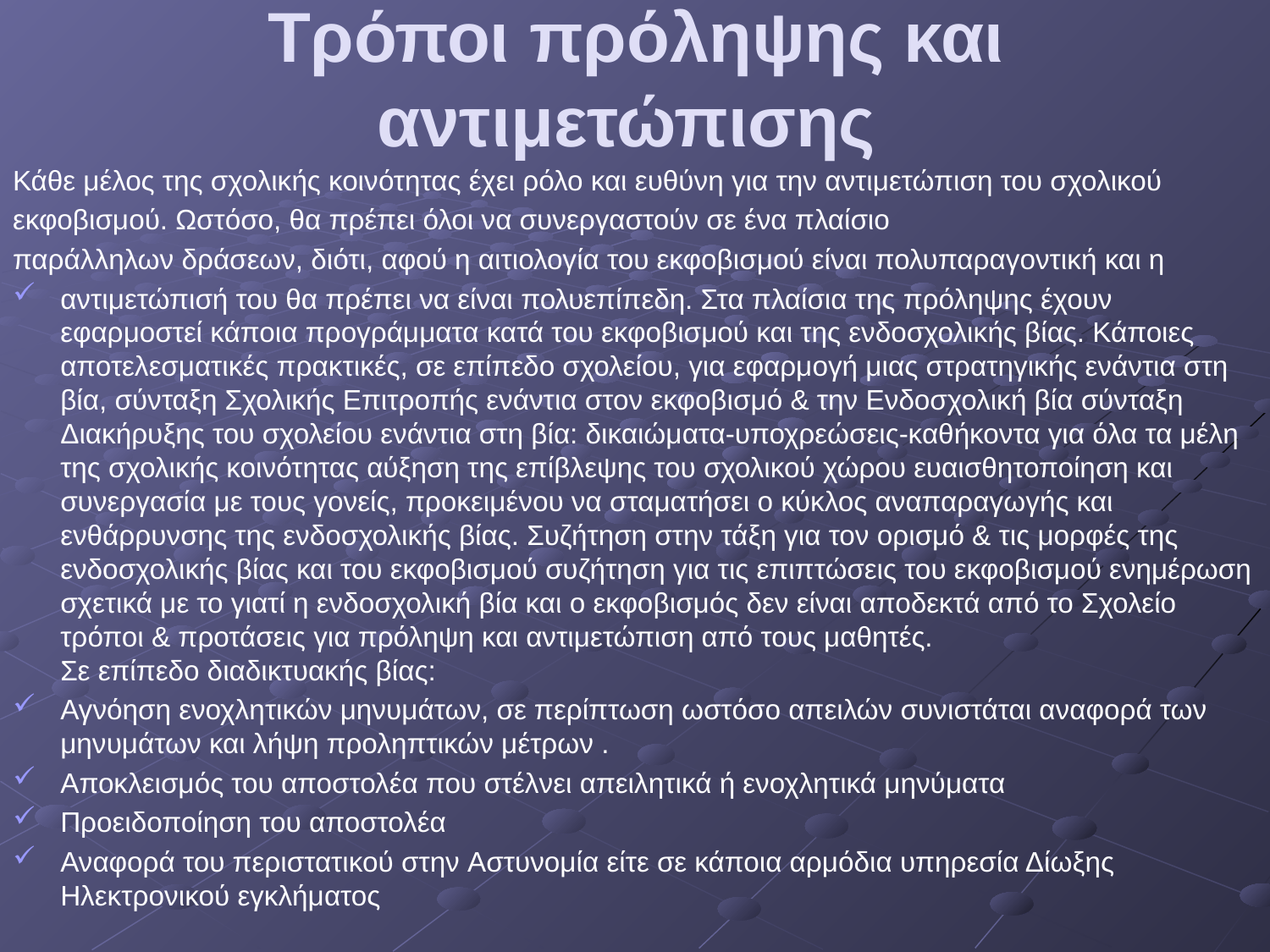

# Τρόποι πρόληψης και αντιμετώπισης
Κάθε μέλος της σχολικής κοινότητας έχει ρόλο και ευθύνη για την αντιμετώπιση του σχολικού
εκφοβισμού. Ωστόσο, θα πρέπει όλοι να συνεργαστούν σε ένα πλαίσιο
παράλληλων δράσεων, διότι, αφού η αιτιολογία του εκφοβισμού είναι πολυπαραγοντική και η
αντιμετώπισή του θα πρέπει να είναι πολυεπίπεδη. Στα πλαίσια της πρόληψης έχουν εφαρμοστεί κάποια προγράμματα κατά του εκφοβισμού και της ενδοσχολικής βίας. Κάποιες αποτελεσματικές πρακτικές, σε επίπεδο σχολείου, για εφαρμογή μιας στρατηγικής ενάντια στη βία, σύνταξη Σχολικής Επιτροπής ενάντια στον εκφοβισμό & την Ενδοσχολική βία σύνταξη Διακήρυξης του σχολείου ενάντια στη βία: δικαιώματα-υποχρεώσεις-καθήκοντα για όλα τα μέλη της σχολικής κοινότητας αύξηση της επίβλεψης του σχολικού χώρου ευαισθητοποίηση και συνεργασία με τους γονείς, προκειμένου να σταματήσει ο κύκλος αναπαραγωγής και ενθάρρυνσης της ενδοσχολικής βίας. Συζήτηση στην τάξη για τον ορισμό & τις μορφές της ενδοσχολικής βίας και του εκφοβισμού συζήτηση για τις επιπτώσεις του εκφοβισμού ενημέρωση σχετικά με το γιατί η ενδοσχολική βία και ο εκφοβισμός δεν είναι αποδεκτά από το Σχολείο τρόποι & προτάσεις για πρόληψη και αντιμετώπιση από τους μαθητές.
Σε επίπεδο διαδικτυακής βίας:
Αγνόηση ενοχλητικών μηνυμάτων, σε περίπτωση ωστόσο απειλών συνιστάται αναφορά των μηνυμάτων και λήψη προληπτικών μέτρων .
Αποκλεισμός του αποστολέα που στέλνει απειλητικά ή ενοχλητικά μηνύματα
Προειδοποίηση του αποστολέα
Αναφορά του περιστατικού στην Αστυνομία είτε σε κάποια αρμόδια υπηρεσία Δίωξης Ηλεκτρονικού εγκλήματος